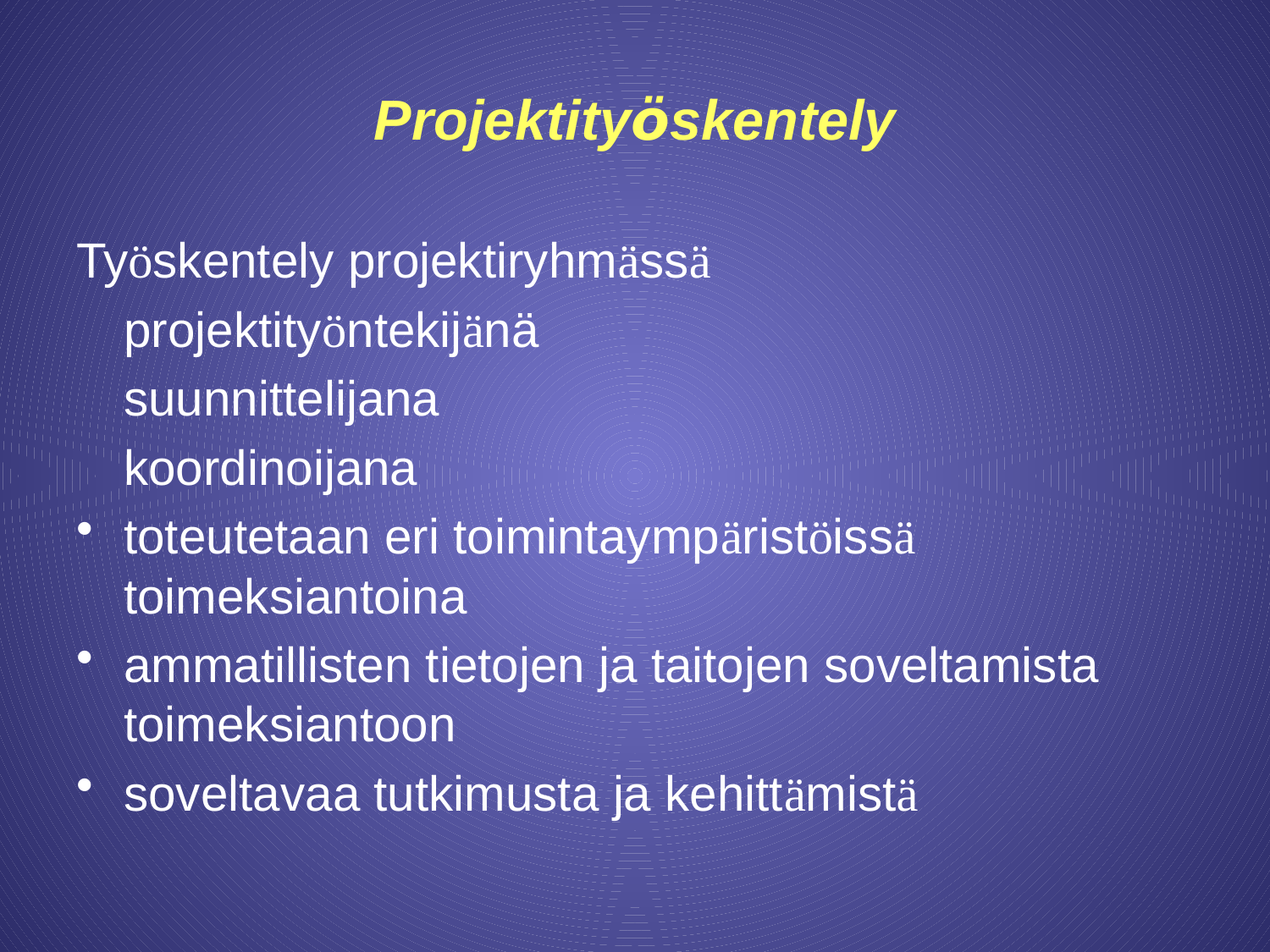

# Projektityöskentely
Työskentely projektiryhmässä
	projektityöntekijänä
	suunnittelijana
	koordinoijana
toteutetaan eri toimintaympäristöissä toimeksiantoina
ammatillisten tietojen ja taitojen soveltamista toimeksiantoon
soveltavaa tutkimusta ja kehittämistä